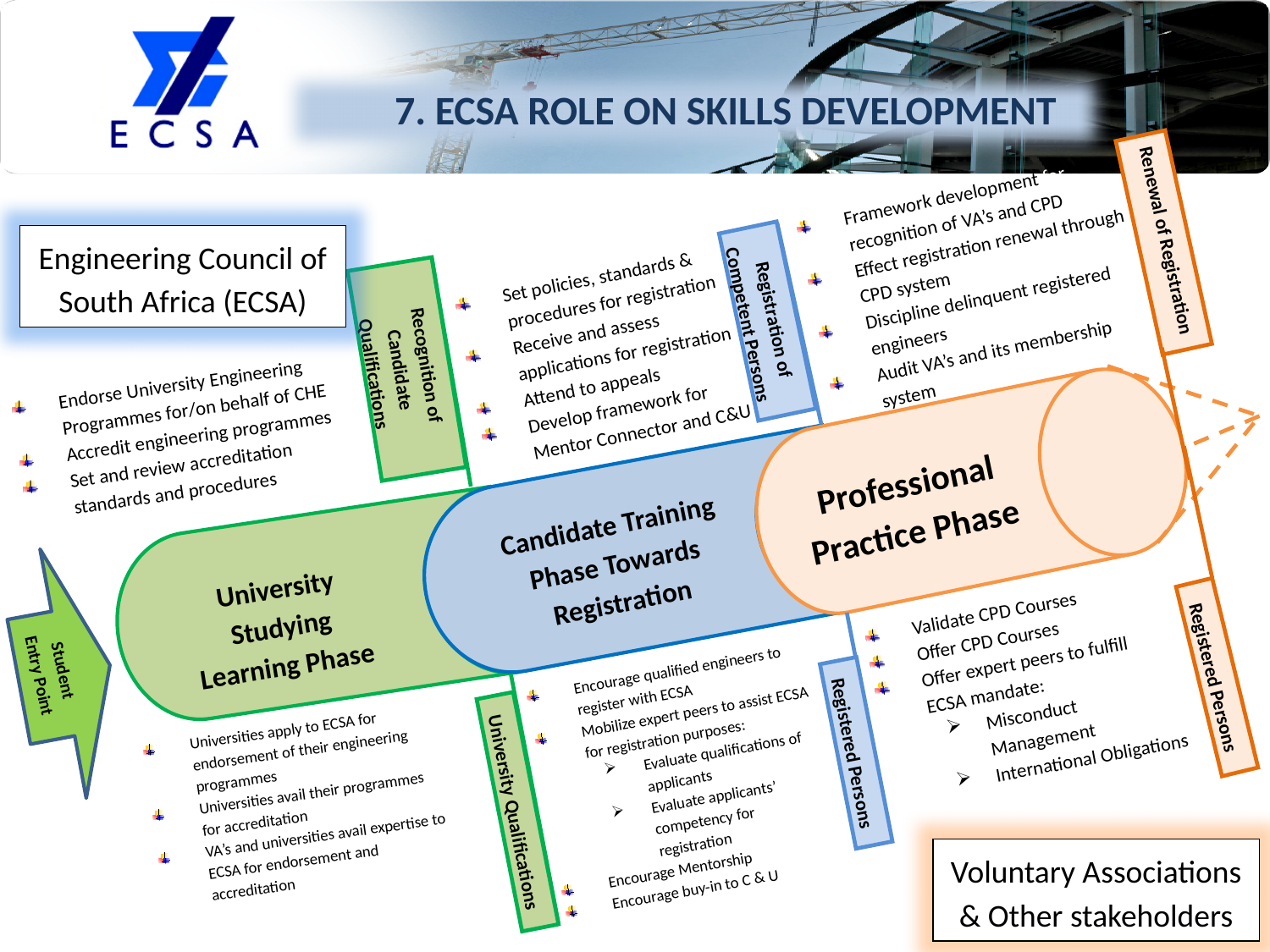

7. ECSA ROLE ON SKILLS DEVELOPMENT
#
Framework development for recognition of VA’s and CPD
Effect registration renewal through CPD system
Discipline delinquent registered engineers
Audit VA’s and its membership system
Renewal of Registration
Engineering Council of South Africa (ECSA)
Set policies, standards & procedures for registration
Receive and assess applications for registration
Attend to appeals
Develop framework for Mentor Connector and C&U

Registration of Competent Persons
Recognition of Candidate Qualifications

Endorse University Engineering Programmes for/on behalf of CHE
Accredit engineering programmes
Set and review accreditation standards and procedures

Professional Practice Phase

Candidate Training Phase Towards Registration

University Studying Learning Phase
Validate CPD Courses
Offer CPD Courses
Offer expert peers to fulfill ECSA mandate:
Misconduct Management
International Obligations
Student Entry Point
Encourage qualified engineers to register with ECSA
Mobilize expert peers to assist ECSA for registration purposes:
Evaluate qualifications of applicants
Evaluate applicants’ competency for registration
Encourage Mentorship
Encourage buy-in to C & U
Registered Persons
Universities apply to ECSA for endorsement of their engineering programmes
Universities avail their programmes for accreditation
VA’s and universities avail expertise to ECSA for endorsement and accreditation
Registered Persons

University Qualifications
Voluntary Associations & Other stakeholders
8